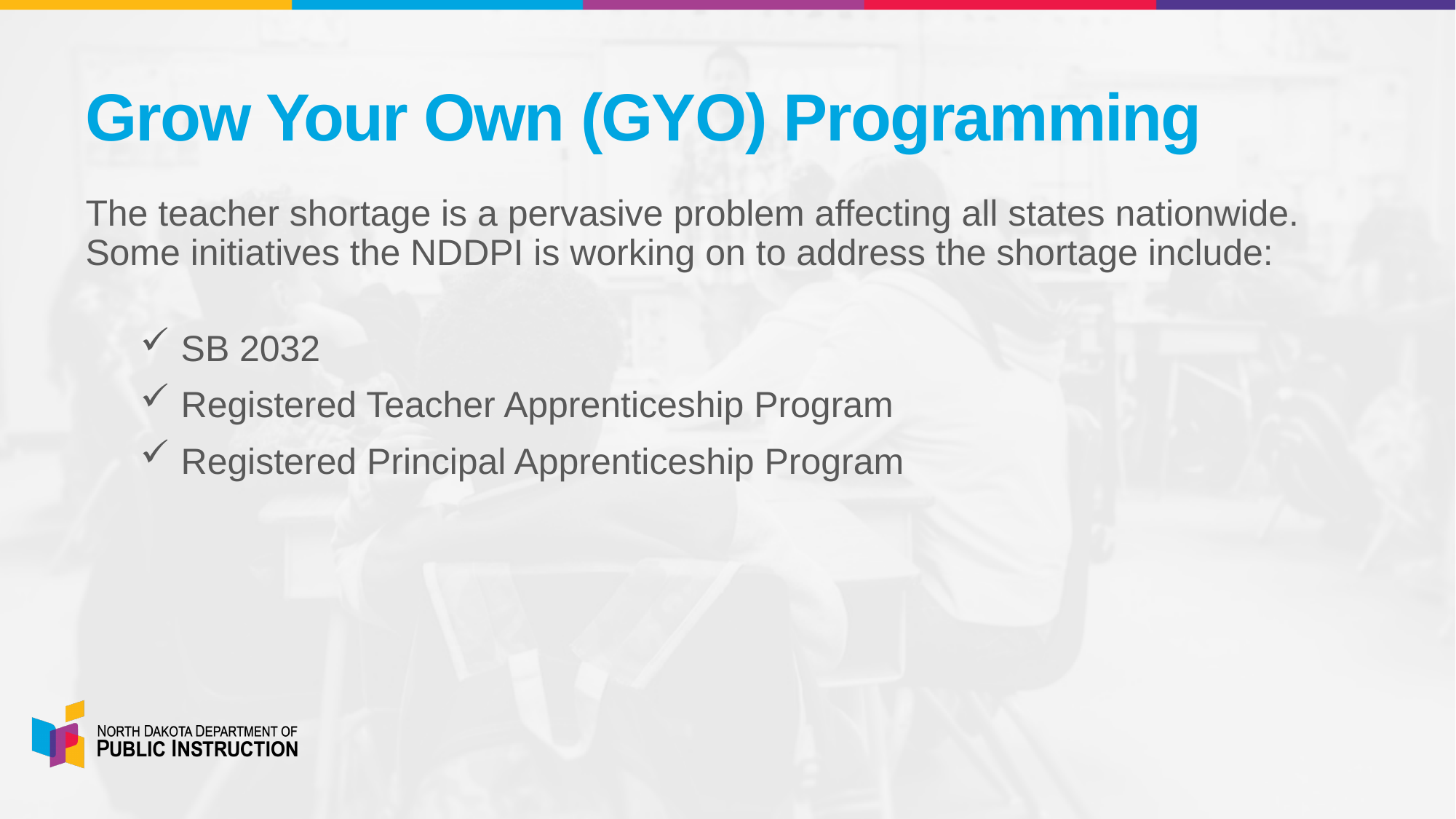

# Grow Your Own (GYO) Programming
The teacher shortage is a pervasive problem affecting all states nationwide. Some initiatives the NDDPI is working on to address the shortage include:

SB 2032
Registered Teacher Apprenticeship Program
Registered Principal Apprenticeship Program